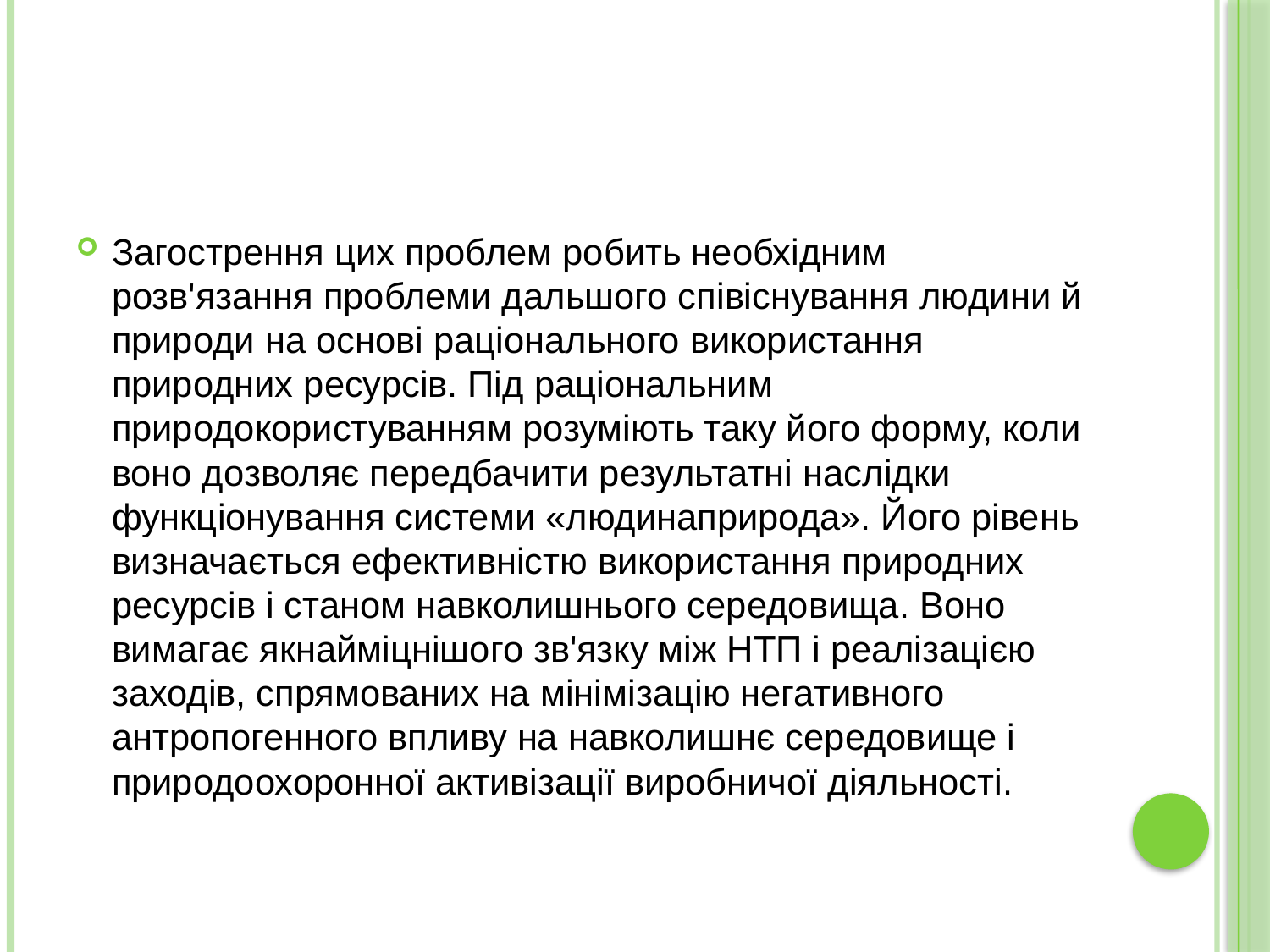

Загострення цих проблем робить необхідним розв'язання проблеми дальшого співіснування людини й природи на основі раціонального використання природних ресурсів. Під раціональним природокористуванням розуміють таку його форму, коли воно дозволяє передбачити результатні наслідки функціонування системи «людинаприрода». Його рівень визначається ефективністю використання природних ресурсів і станом навколишнього середовища. Воно вимагає якнайміцнішого зв'язку між НТП і реалізацією заходів, спрямованих на мінімізацію негативного антропогенного впливу на навколишнє середовище і природоохоронної активізації виробничої діяльності.